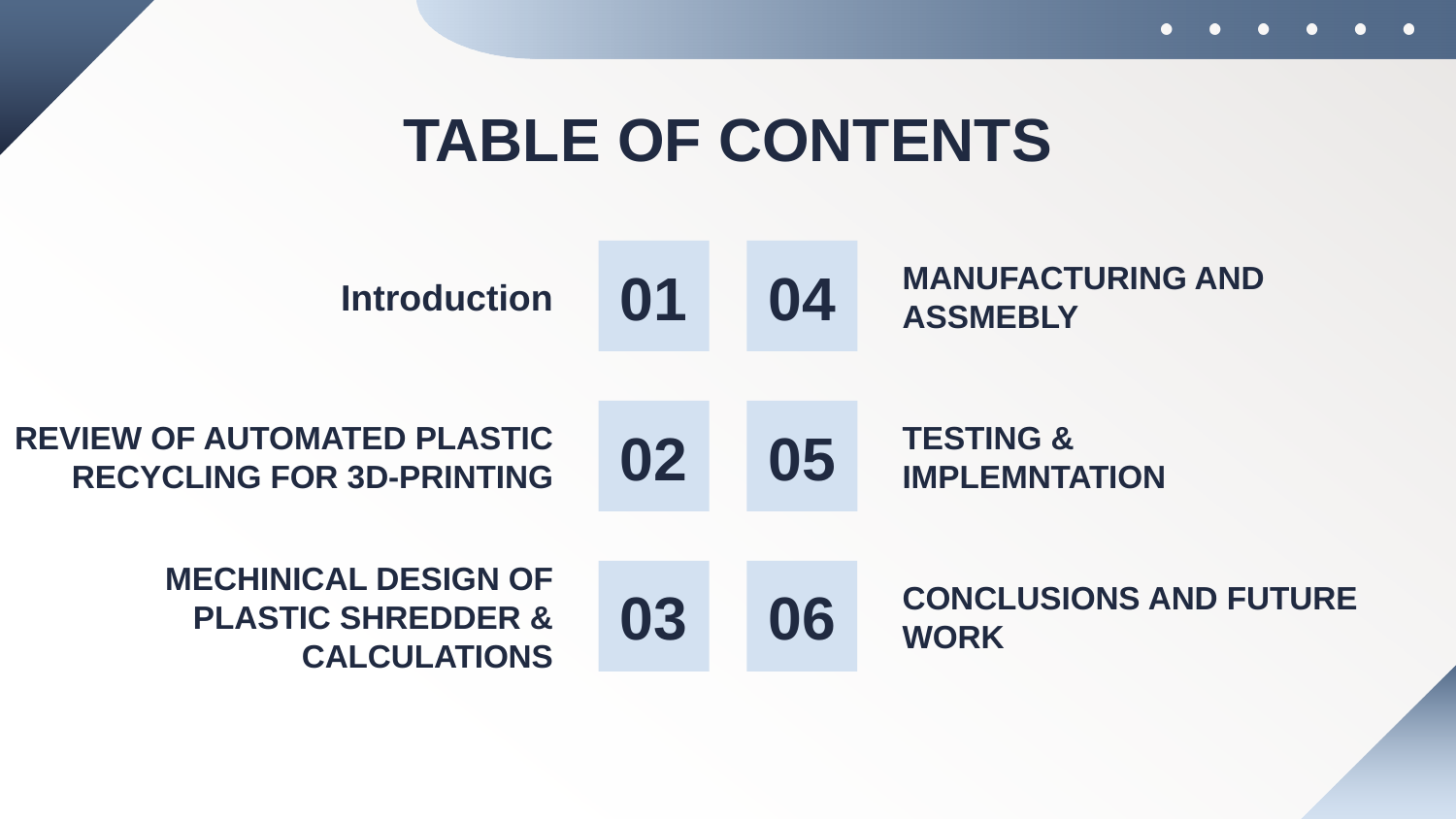

# TABLE OF CONTENTS
01
Introduction
04
MANUFACTURING AND ASSMEBLY
02
05
TESTING & IMPLEMNTATION
REVIEW OF AUTOMATED PLASTIC RECYCLING FOR 3D-PRINTING
03
06
CONCLUSIONS AND FUTURE WORK
MECHINICAL DESIGN OF PLASTIC SHREDDER & CALCULATIONS